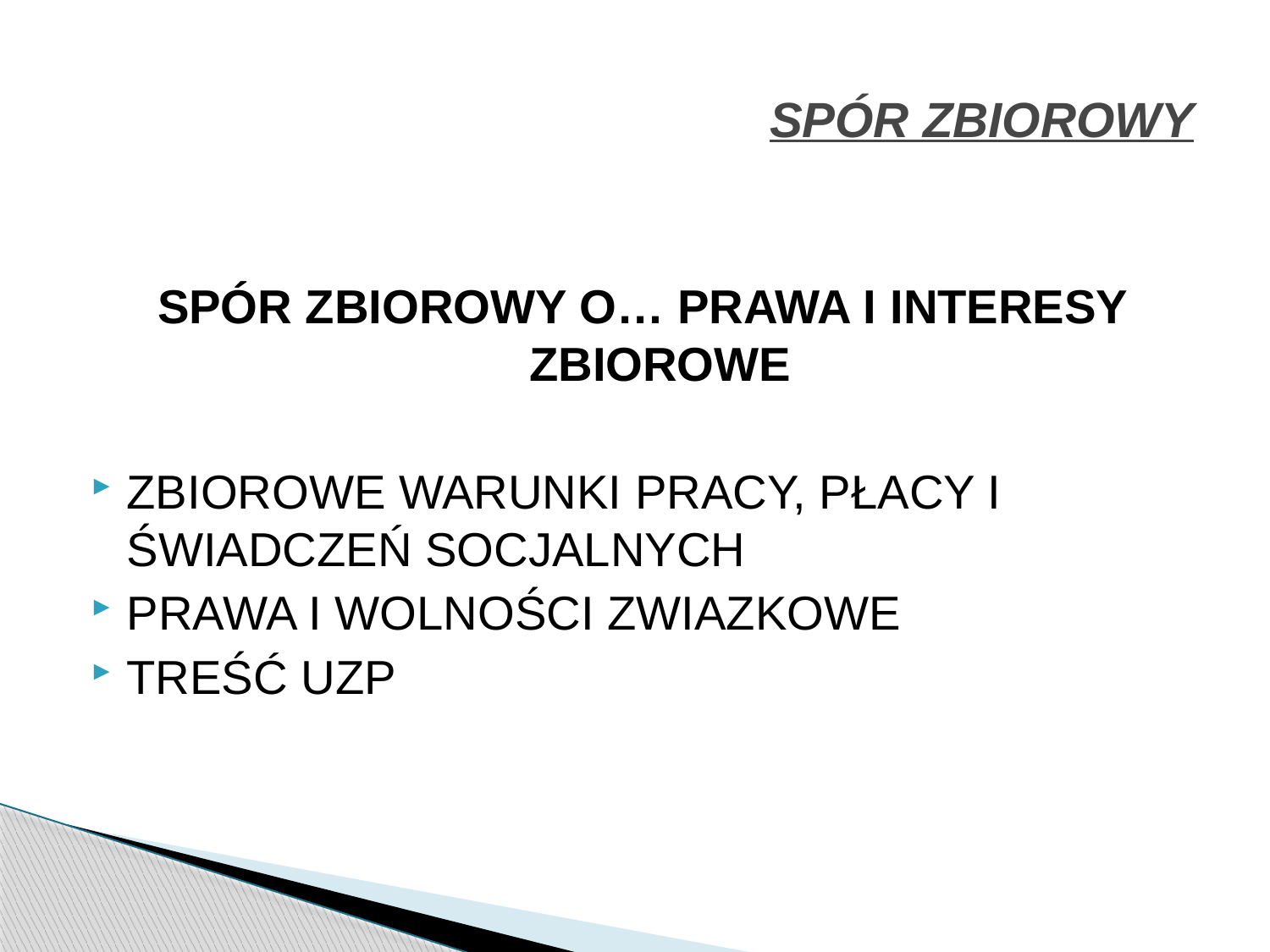

# SPÓR ZBIOROWY

SPÓR ZBIOROWY O… PRAWA I INTERESY ZBIOROWE

ZBIOROWE WARUNKI PRACY, PŁACY I ŚWIADCZEŃ SOCJALNYCH
PRAWA I WOLNOŚCI ZWIAZKOWE
TREŚĆ UZP